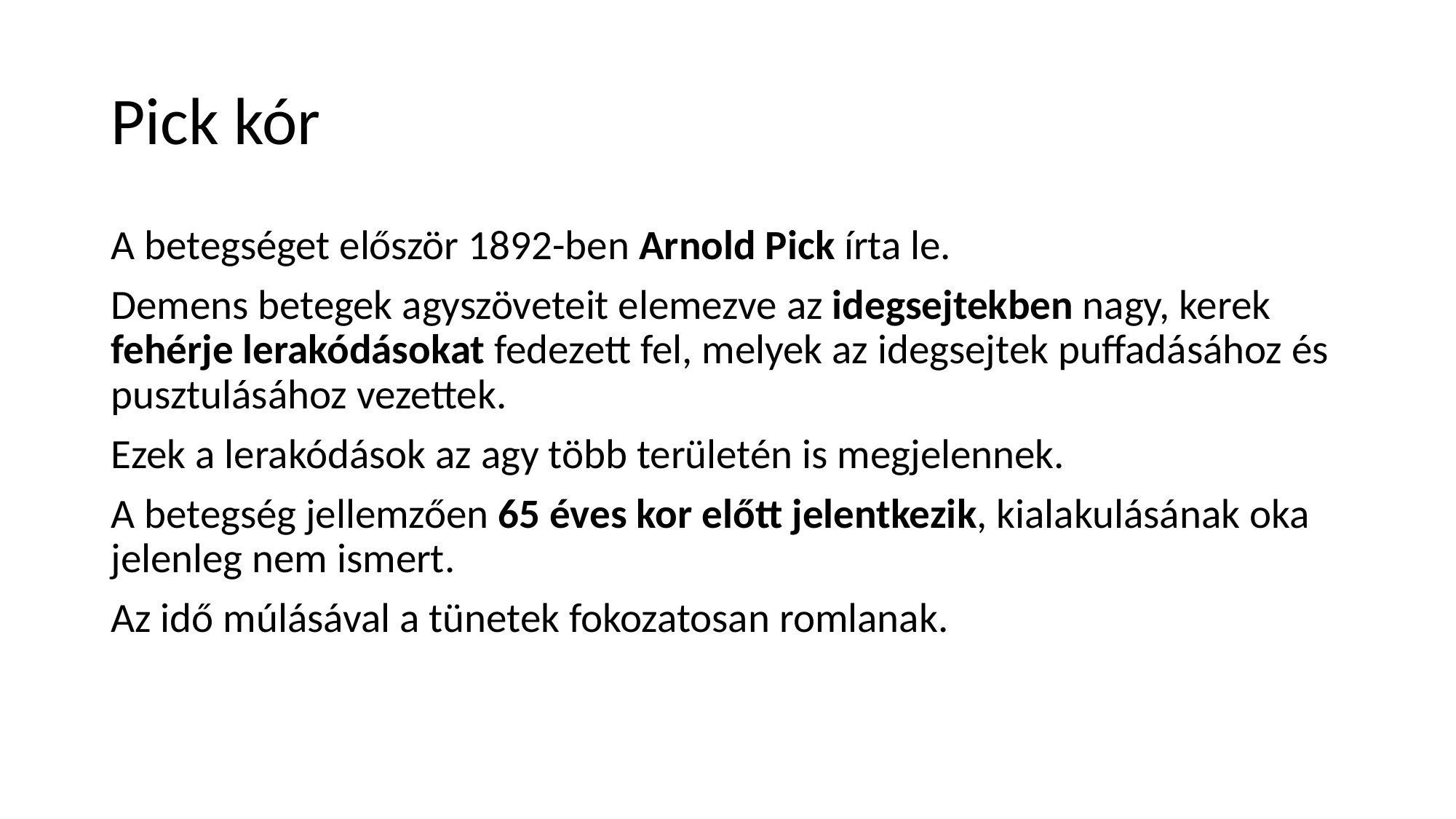

# Pick kór
A betegséget először 1892-ben Arnold Pick írta le.
Demens betegek agyszöveteit elemezve az idegsejtekben nagy, kerek fehérje lerakódásokat fedezett fel, melyek az idegsejtek puffadásához és pusztulásához vezettek.
Ezek a lerakódások az agy több területén is megjelennek.
A betegség jellemzően 65 éves kor előtt jelentkezik, kialakulásának oka jelenleg nem ismert.
Az idő múlásával a tünetek fokozatosan romlanak.